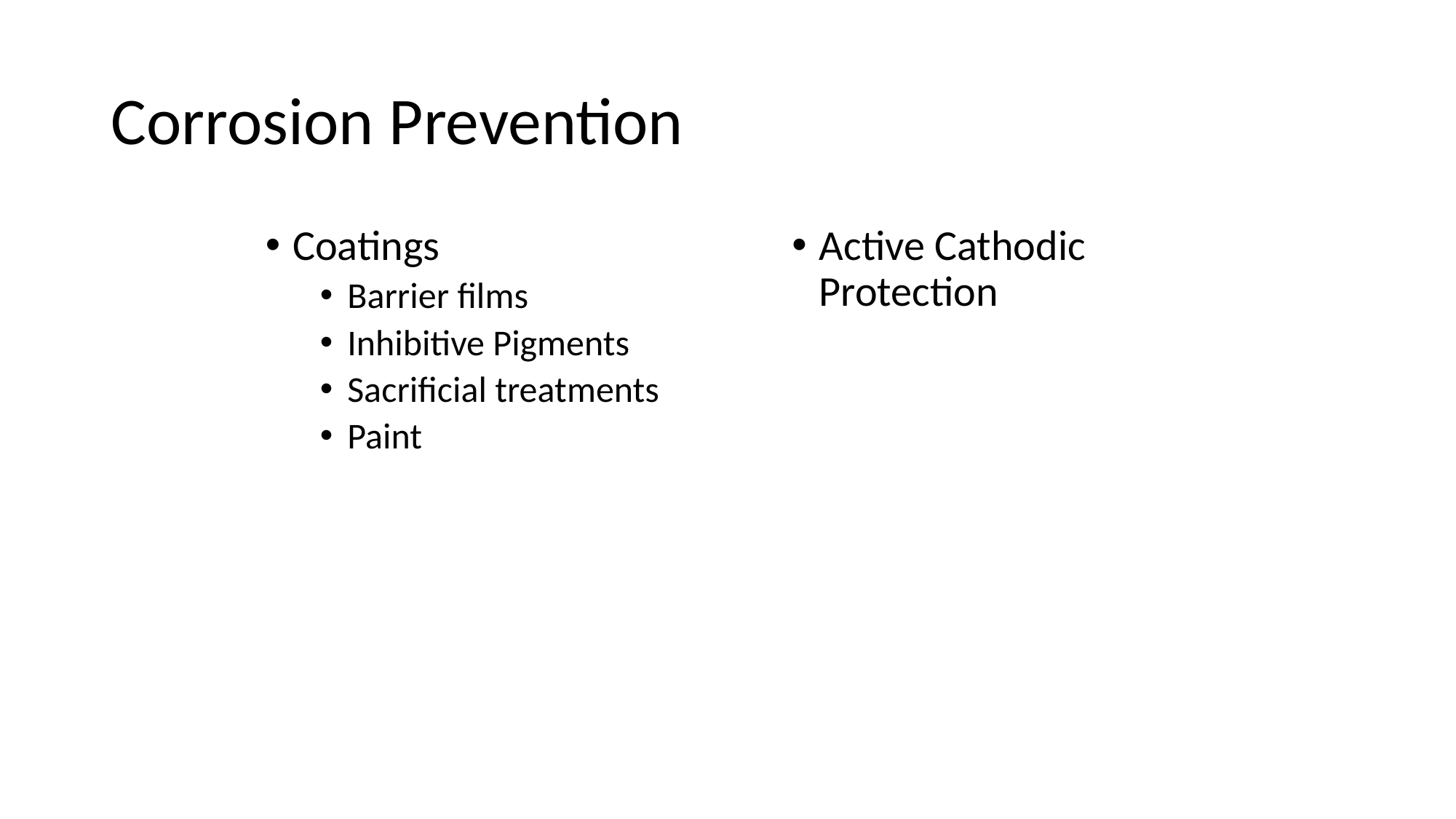

# Corrosion Prevention
Coatings
Barrier films
Inhibitive Pigments
Sacrificial treatments
Paint
Active Cathodic Protection